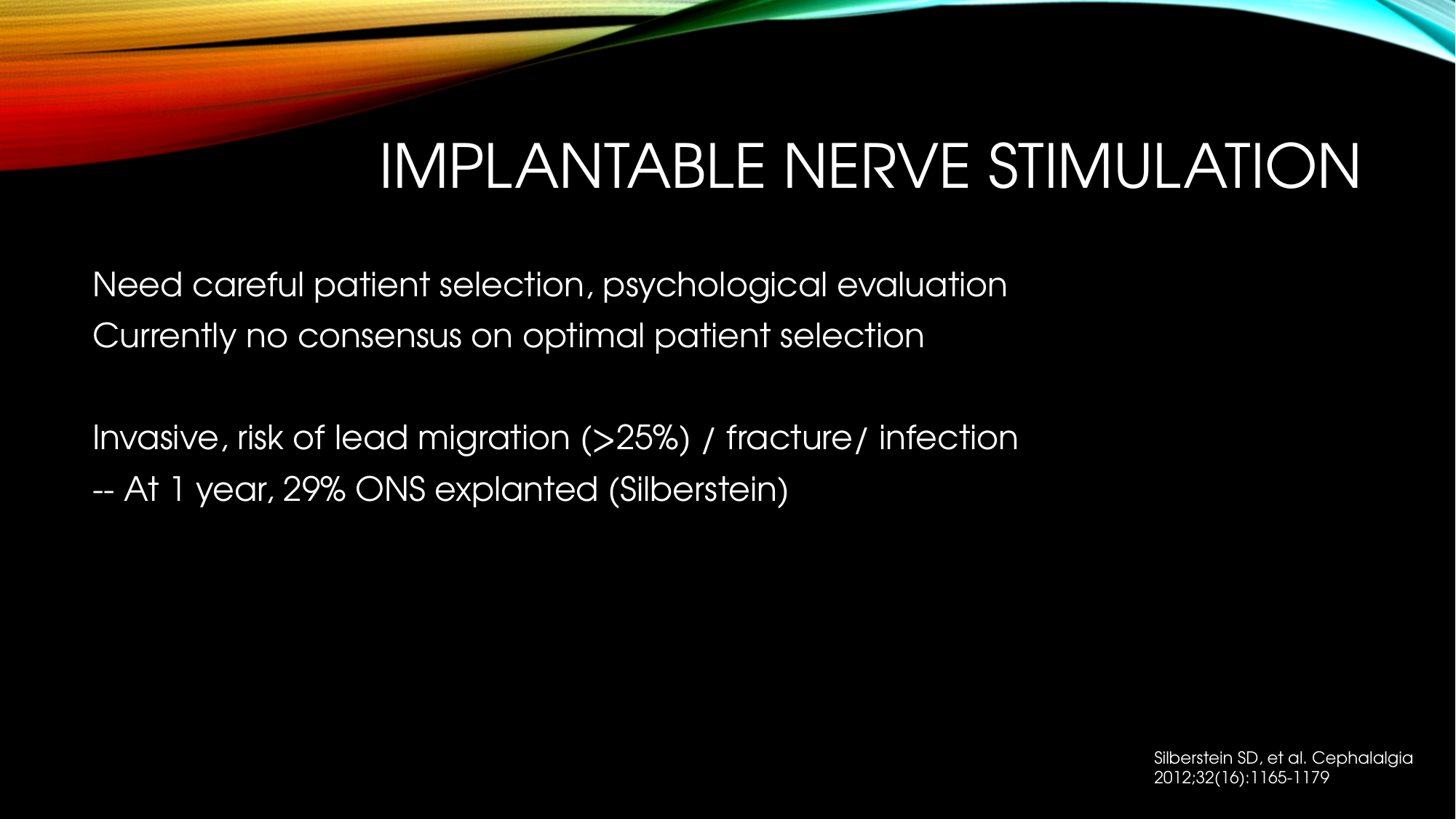

# implantable nerve stimulation
Need careful patient selection, psychological evaluation
Currently no consensus on optimal patient selection

Invasive, risk of lead migration (>25%) / fracture/ infection
-- At 1 year, 29% ONS explanted (Silberstein)

Silberstein SD, et al. Cephalalgia 2012;32(16):1165-1179